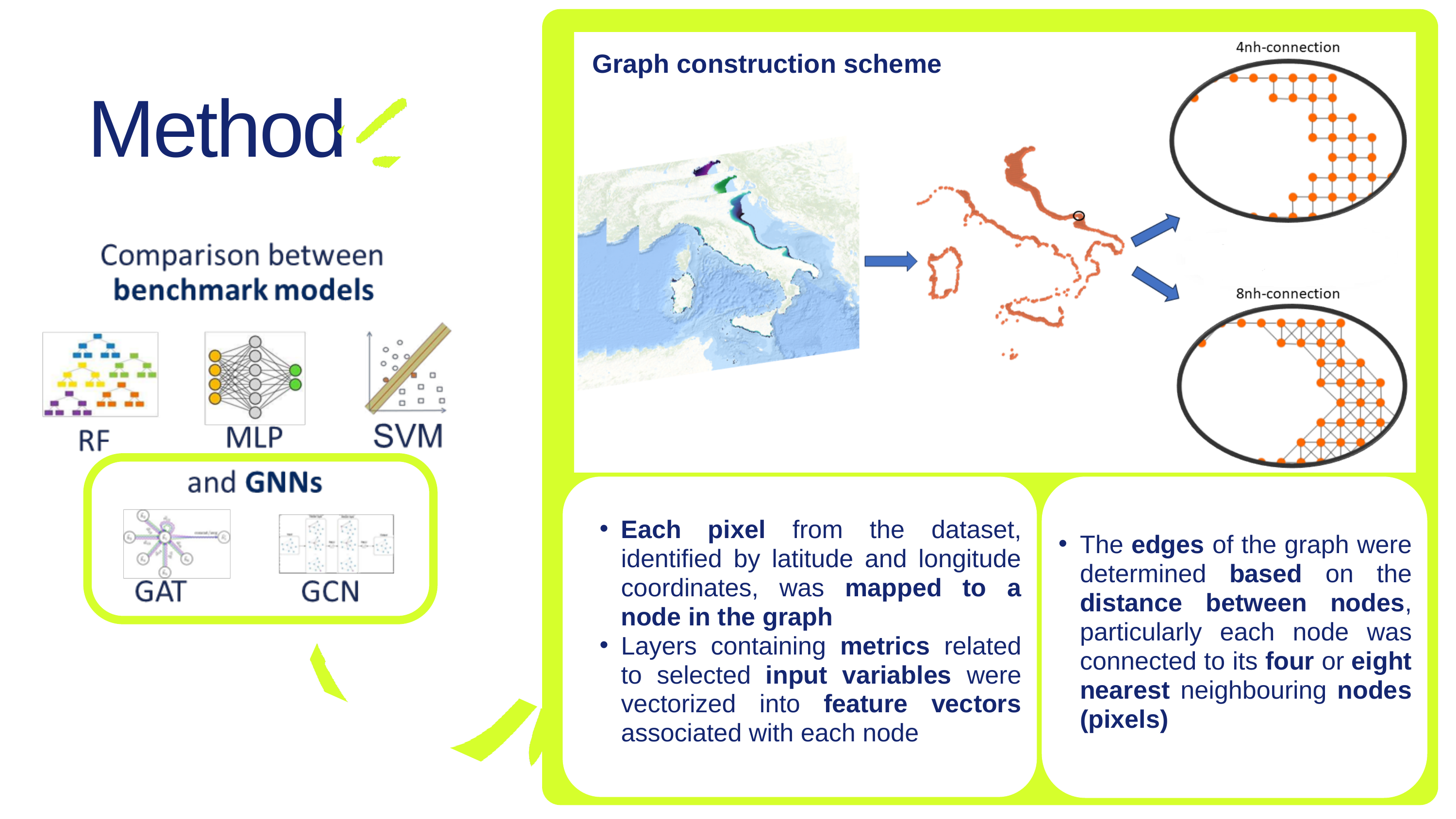

Graph construction scheme
Method

The edges of the graph were determined based on the distance between nodes, particularly each node was connected to its four or eight nearest neighbouring nodes (pixels)

Each pixel from the dataset, identified by latitude and longitude coordinates, was mapped to a node in the graph
Layers containing metrics related to selected input variables were vectorized into feature vectors associated with each node